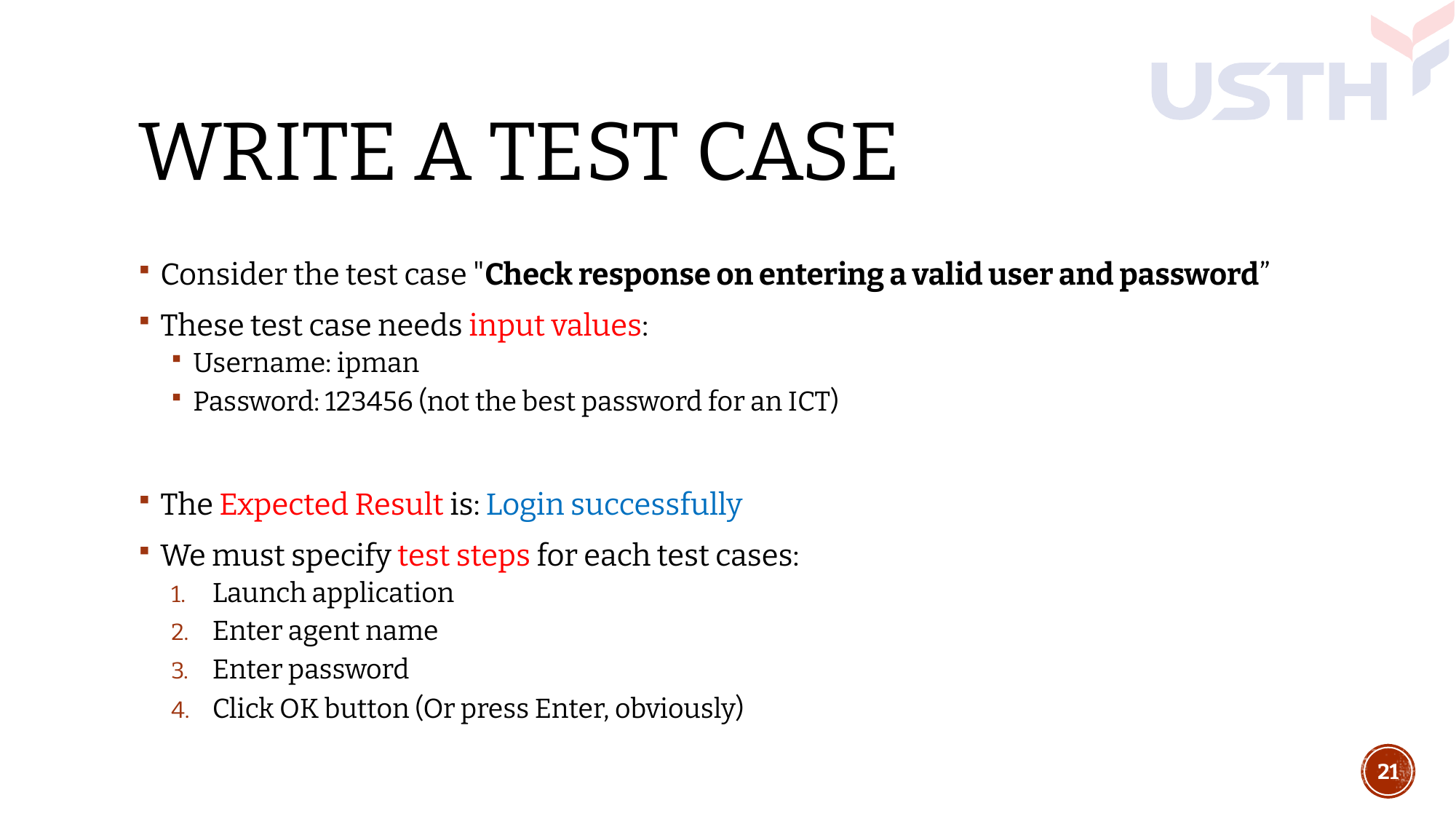

# Write a test case
Consider the test case "Check response on entering a valid user and password”
These test case needs input values:
Username: ipman
Password: 123456 (not the best password for an ICT)

The Expected Result is: Login successfully
We must specify test steps for each test cases:
Launch application
Enter agent name
Enter password
Click OK button (Or press Enter, obviously)
21